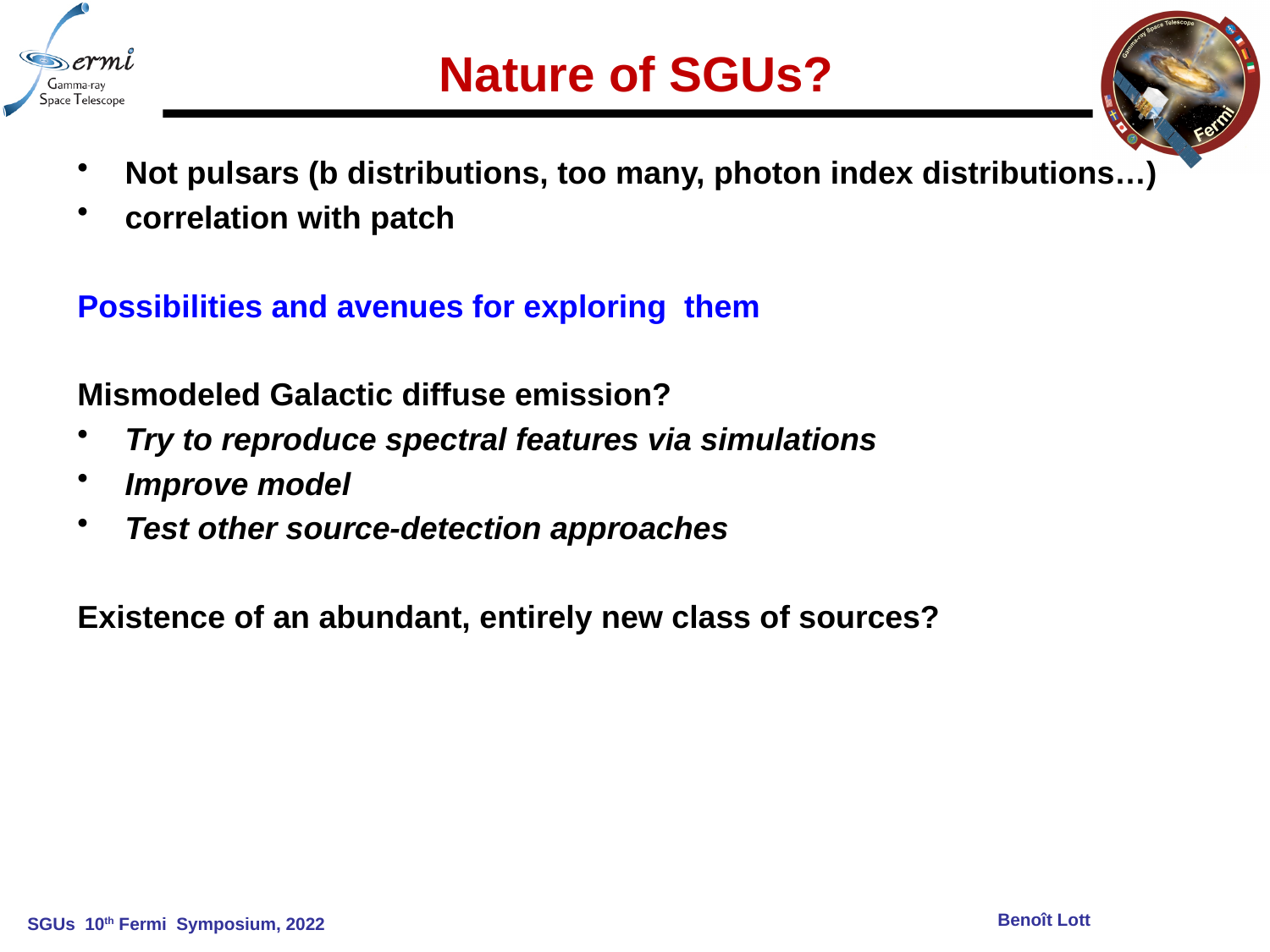

# Nature of SGUs?
Not pulsars (b distributions, too many, photon index distributions…)
correlation with patch

Possibilities and avenues for exploring  them

Mismodeled Galactic diffuse emission?
Try to reproduce spectral features via simulations
Improve model
Test other source-detection approaches

Existence of an abundant, entirely new class of sources?